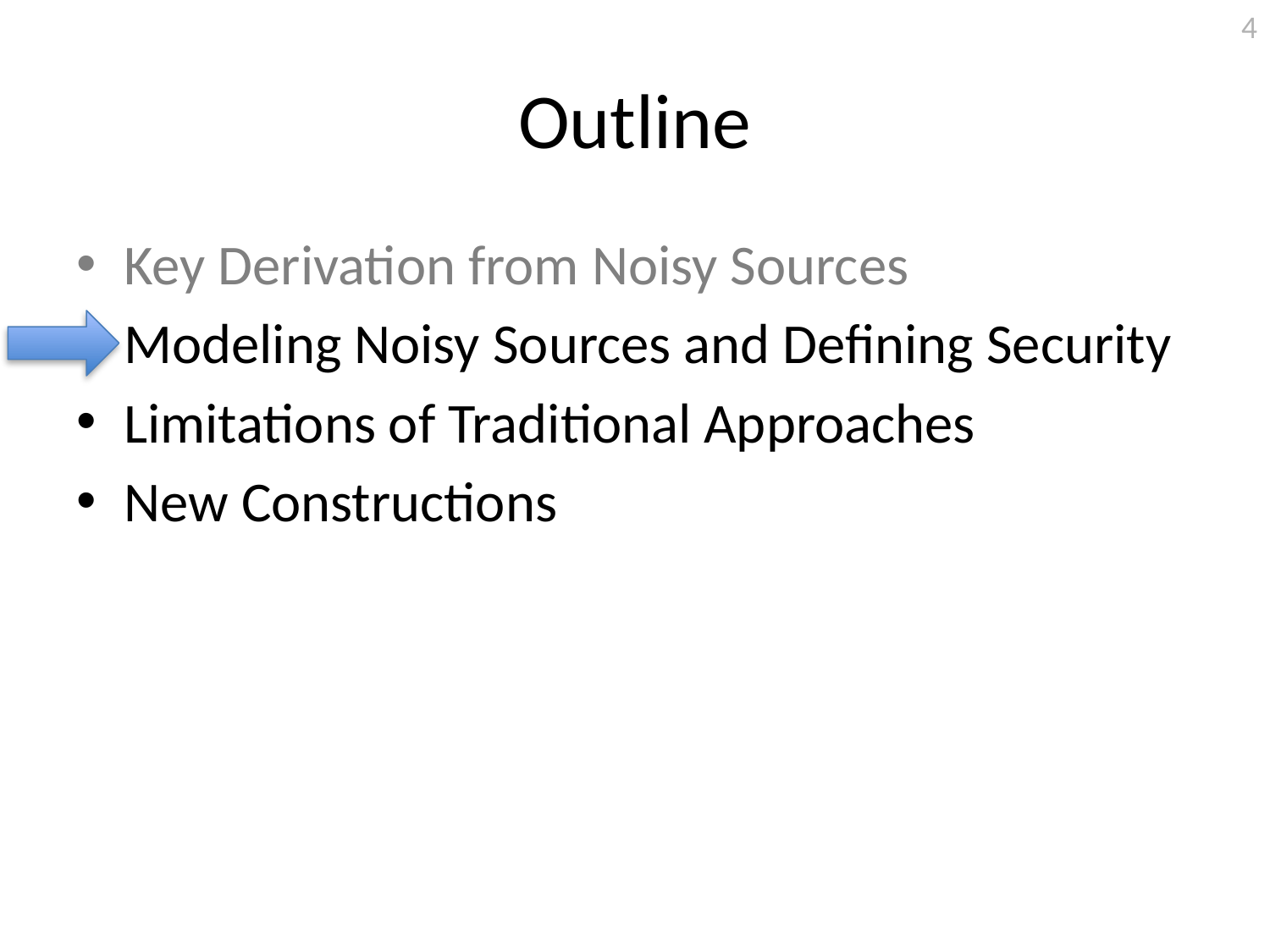

4
# Outline
Key Derivation from Noisy Sources
Modeling Noisy Sources and Defining Security
Limitations of Traditional Approaches
New Constructions